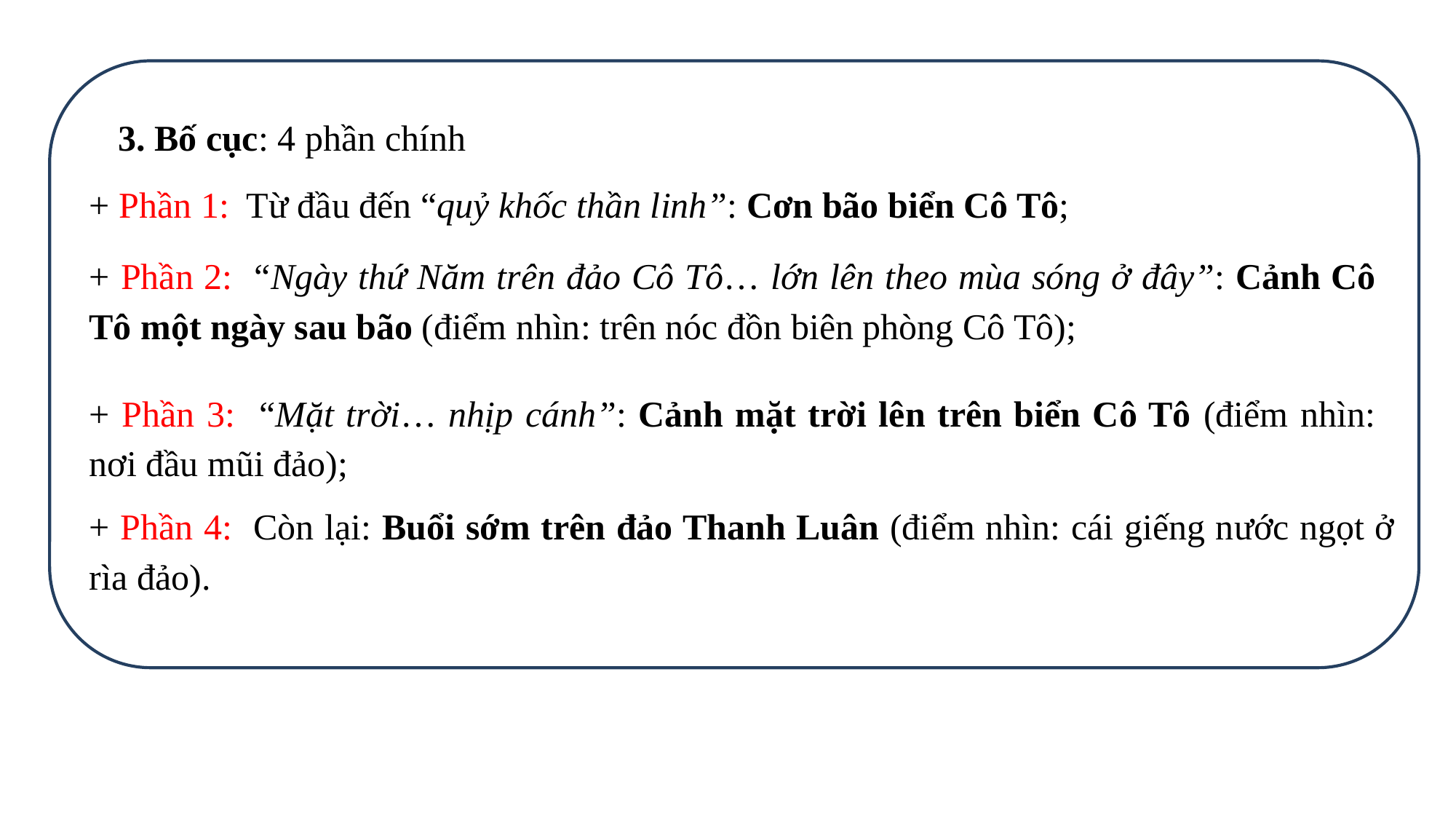

3. Bố cục: 4 phần chính
+ Phần 1:  Từ đầu đến “quỷ khốc thần linh”: Cơn bão biển Cô Tô;
+ Phần 2:  “Ngày thứ Năm trên đảo Cô Tô… lớn lên theo mùa sóng ở đây”: Cảnh Cô Tô một ngày sau bão (điểm nhìn: trên nóc đồn biên phòng Cô Tô);
+ Phần 3:  “Mặt trời… nhịp cánh”: Cảnh mặt trời lên trên biển Cô Tô (điểm nhìn: nơi đầu mũi đảo);
+ Phần 4:  Còn lại: Buổi sớm trên đảo Thanh Luân (điểm nhìn: cái giếng nước ngọt ở rìa đảo).